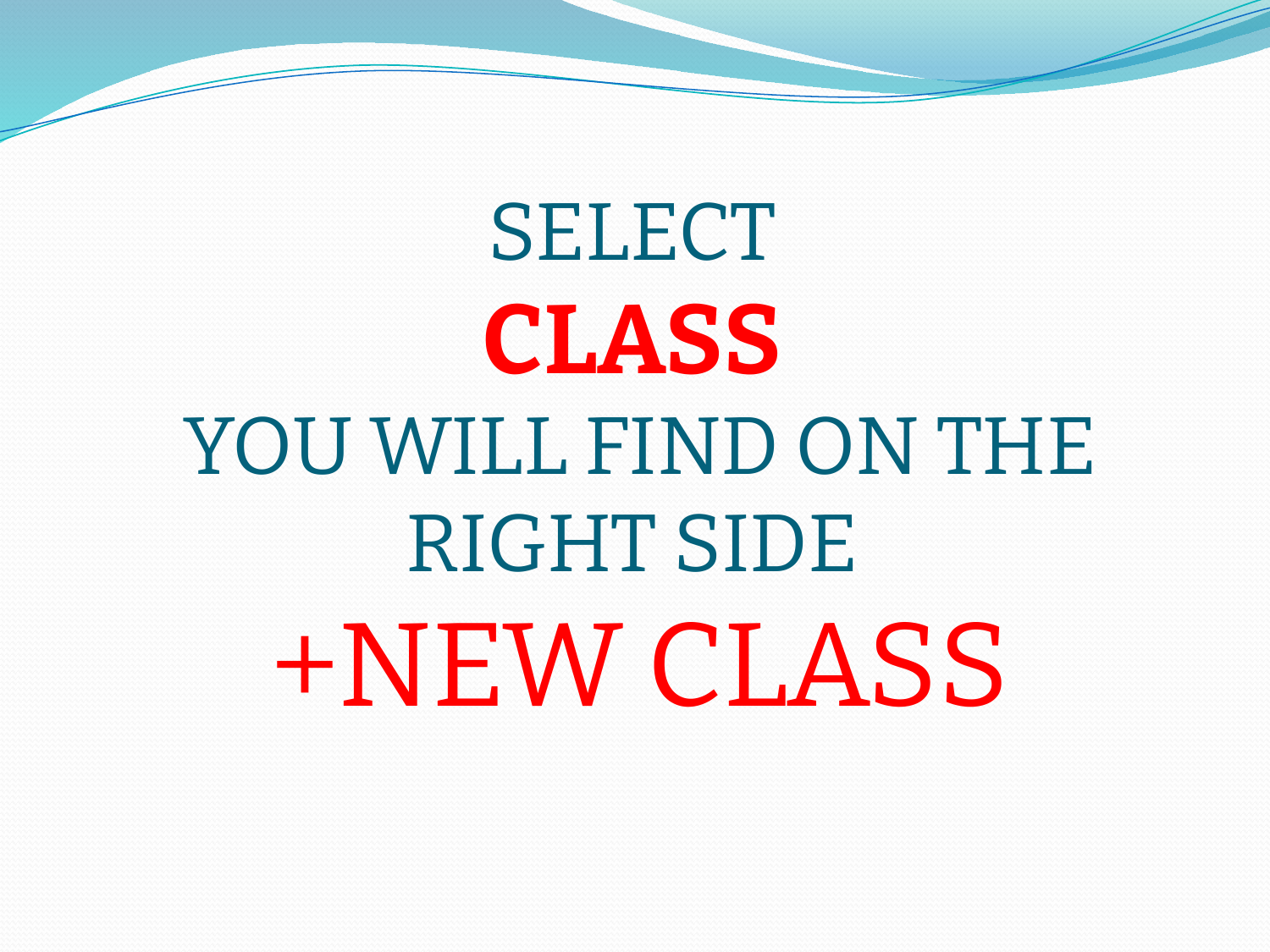

# SELECT CLASS YOU WILL FIND ON THE RIGHT SIDE +NEW CLASS